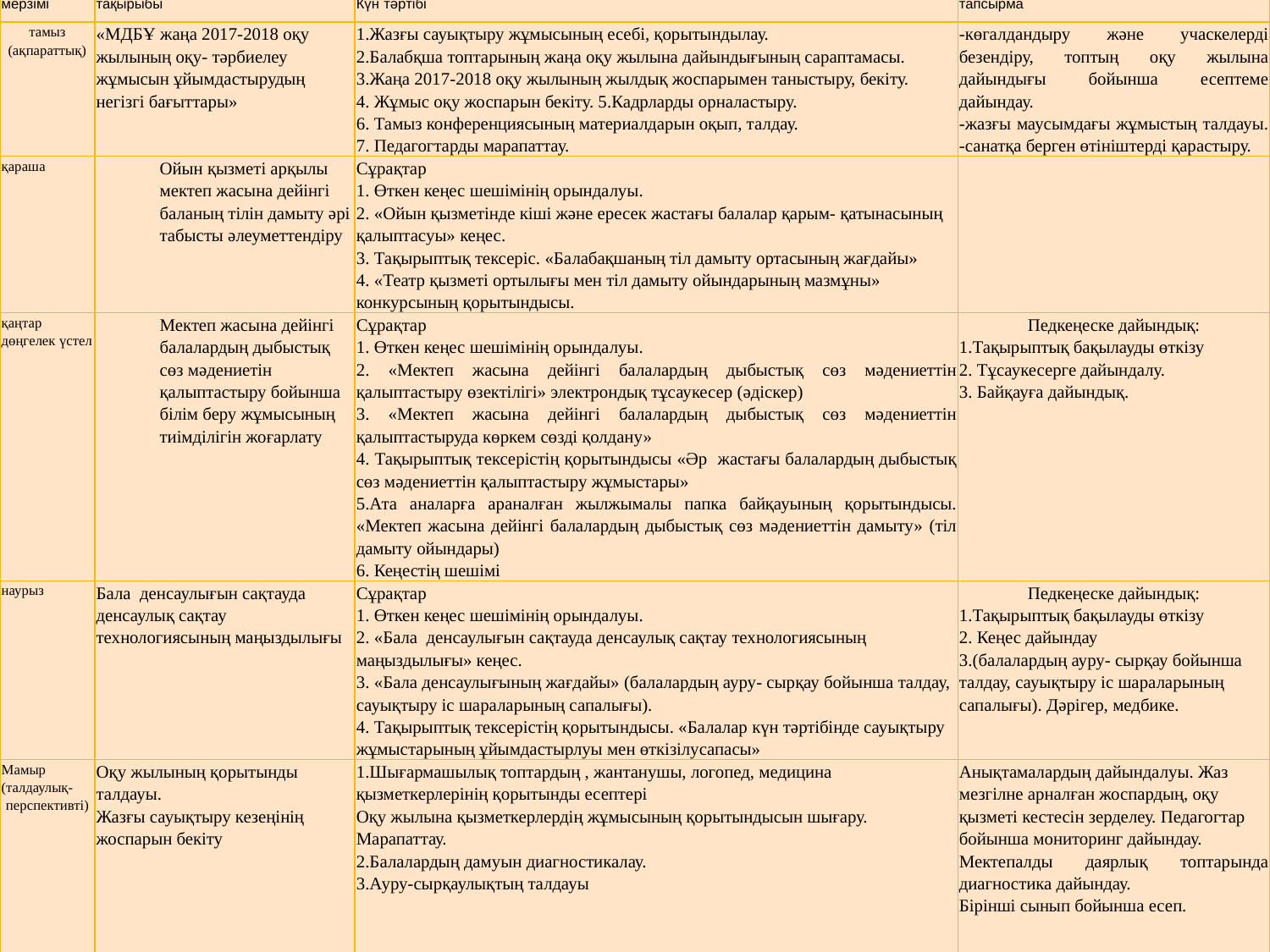

| мерзімі | тақырыбы | Күн тәртібі | тапсырма |
| --- | --- | --- | --- |
| тамыз (ақпараттық) | «МДБҰ жаңа 2017-2018 оқу жылының оқу- тәрбиелеу жұмысын ұйымдастырудың негізгі бағыттары» | 1.Жазғы сауықтыру жұмысының есебі, қорытындылау. 2.Балабқша топтарының жаңа оқу жылына дайындығының сараптамасы. 3.Жаңа 2017-2018 оқу жылының жылдық жоспарымен таныстыру, бекіту. 4. Жұмыс оқу жоспарын бекіту. 5.Кадрларды орналастыру. 6. Тамыз конференциясының материалдарын оқып, талдау. 7. Педагогтарды марапаттау. | -көгалдандыру және учаскелерді безендіру, топтың оқу жылына дайындығы бойынша есептеме дайындау. -жазғы маусымдағы жұмыстың талдауы. -санатқа берген өтініштерді қарастыру. |
| қараша | Ойын қызметі арқылы мектеп жасына дейінгі баланың тілін дамыту әрі табысты әлеуметтендіру | Сұрақтар 1. Өткен кеңес шешімінің орындалуы. 2. «Ойын қызметінде кіші және ересек жастағы балалар қарым- қатынасының қалыптасуы» кеңес. 3. Тақырыптық тексеріс. «Балабақшаның тіл дамыту ортасының жағдайы» 4. «Театр қызметі ортылығы мен тіл дамыту ойындарының мазмұны» конкурсының қорытындысы. |  |
| қаңтар дөңгелек үстел | Мектеп жасына дейiнгi балалардың дыбыстық сөз мәдениетін қалыптастыру бойынша бiлiм беру жұмысының тиiмдiлiгін жоғарлату | Сұрақтар 1. Өткен кеңес шешімінің орындалуы. 2. «Мектеп жасына дейiнгi балалардың дыбыстық сөз мәдениеттiн қалыптастыру өзектілігі» электрондық тұсаукесер (әдіскер) 3. «Мектеп жасына дейiнгi балалардың дыбыстық сөз мәдениеттiн қалыптастыруда көркем сөзді қолдану» 4. Тақырыптық тексерістің қорытындысы «Әр жастағы балалардың дыбыстық сөз мәдениеттiн қалыптастыру жұмыстары» 5.Ата аналарға араналған жылжымалы папка байқауының қорытындысы. «Мектеп жасына дейiнгi балалардың дыбыстық сөз мәдениеттiн дамыту» (тіл дамыту ойындары) 6. Кеңестің шешімі | Педкеңеске дайындық: 1.Тақырыптық бақылауды өткізу 2. Тұсаукесерге дайындалу. 3. Байқауға дайындық. |
| наурыз | Бала денсаулығын сақтауда денсаулық сақтау технологиясының маңыздылығы | Сұрақтар 1. Өткен кеңес шешімінің орындалуы. 2. «Бала денсаулығын сақтауда денсаулық сақтау технологиясының маңыздылығы» кеңес. 3. «Бала денсаулығының жағдайы» (балалардың ауру- сырқау бойынша талдау, сауықтыру іс шараларының сапалығы). 4. Тақырыптық тексерістің қорытындысы. «Балалар күн тәртібінде сауықтыру жұмыстарының ұйымдастырлуы мен өткізілусапасы» | Педкеңеске дайындық: 1.Тақырыптық бақылауды өткізу 2. Кеңес дайындау 3.(балалардың ауру- сырқау бойынша талдау, сауықтыру іс шараларының сапалығы). Дәрігер, медбике. |
| Мамыр (талдаулық- перспективті) | Оқу жылының қорытынды талдауы. Жазғы сауықтыру кезеңінің жоспарын бекіту | 1.Шығармашылық топтардың , жантанушы, логопед, медицина қызметкерлерінің қорытынды есептері Оқу жылына қызметкерлердің жұмысының қорытындысын шығару. Марапаттау. 2.Балалардың дамуын диагностикалау. 3.Ауру-сырқаулықтың талдауы | Анықтамалардың дайындалуы. Жаз мезгілне арналған жоспардың, оқу қызметі кестесін зерделеу. Педагогтар бойынша мониторинг дайындау. Мектепалды даярлық топтарында диагностика дайындау. Бірінші сынып бойынша есеп. |